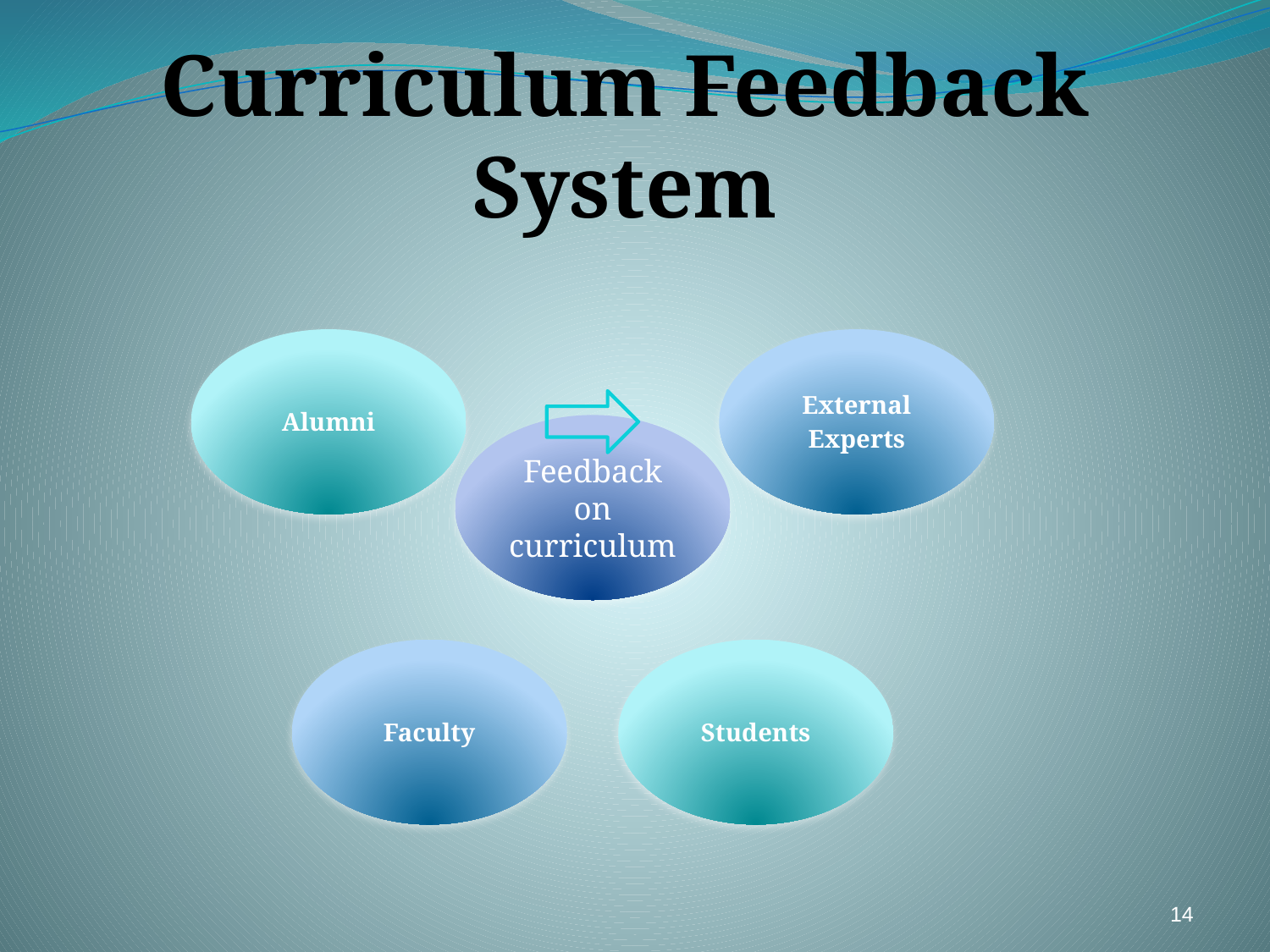

Curriculum Feedback System
Feedback on curriculum
External Experts
Students
Faculty
Alumni
14